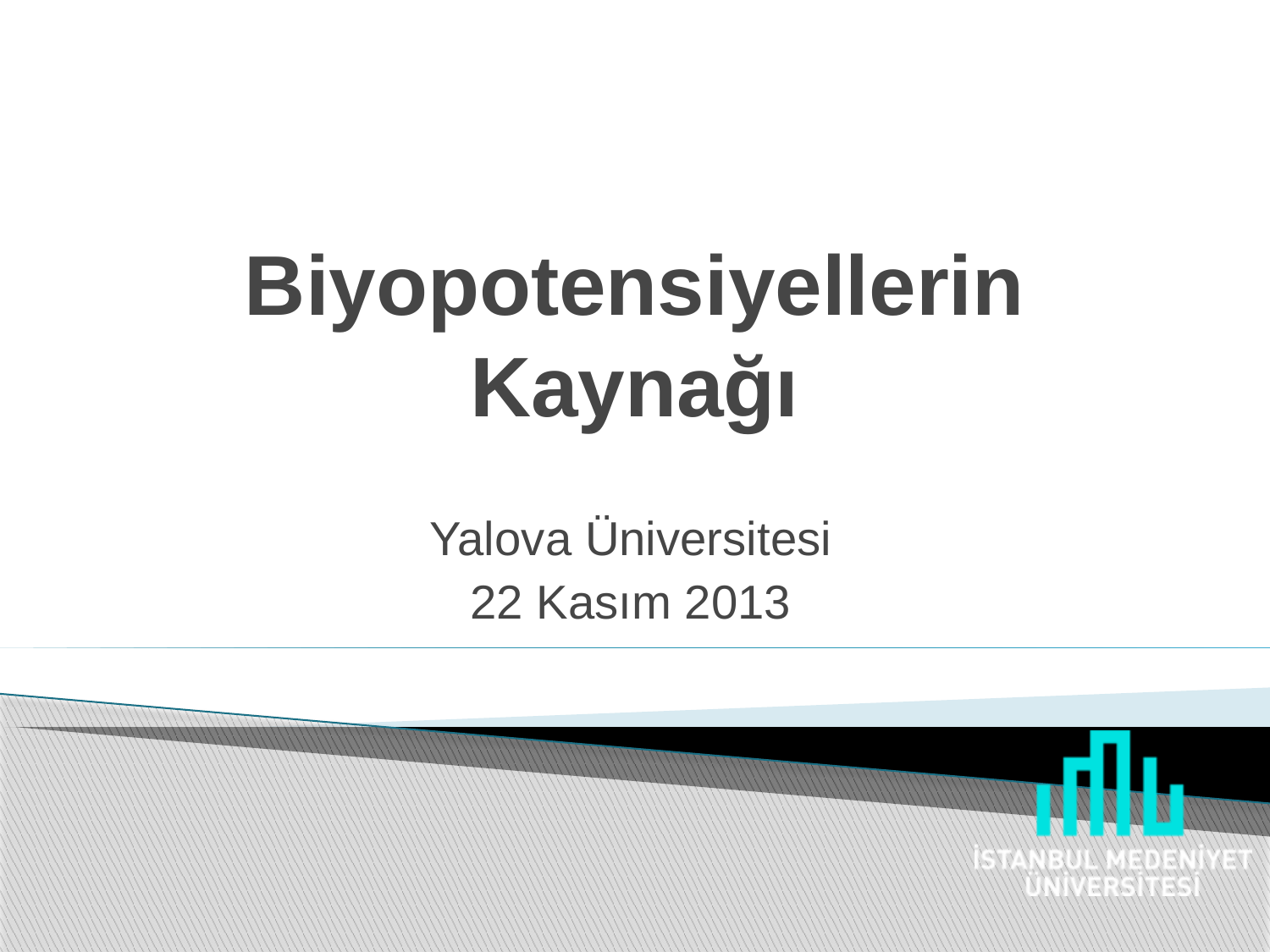

# Biyopotensiyellerin Kaynağı
Yalova Üniversitesi
22 Kasım 2013